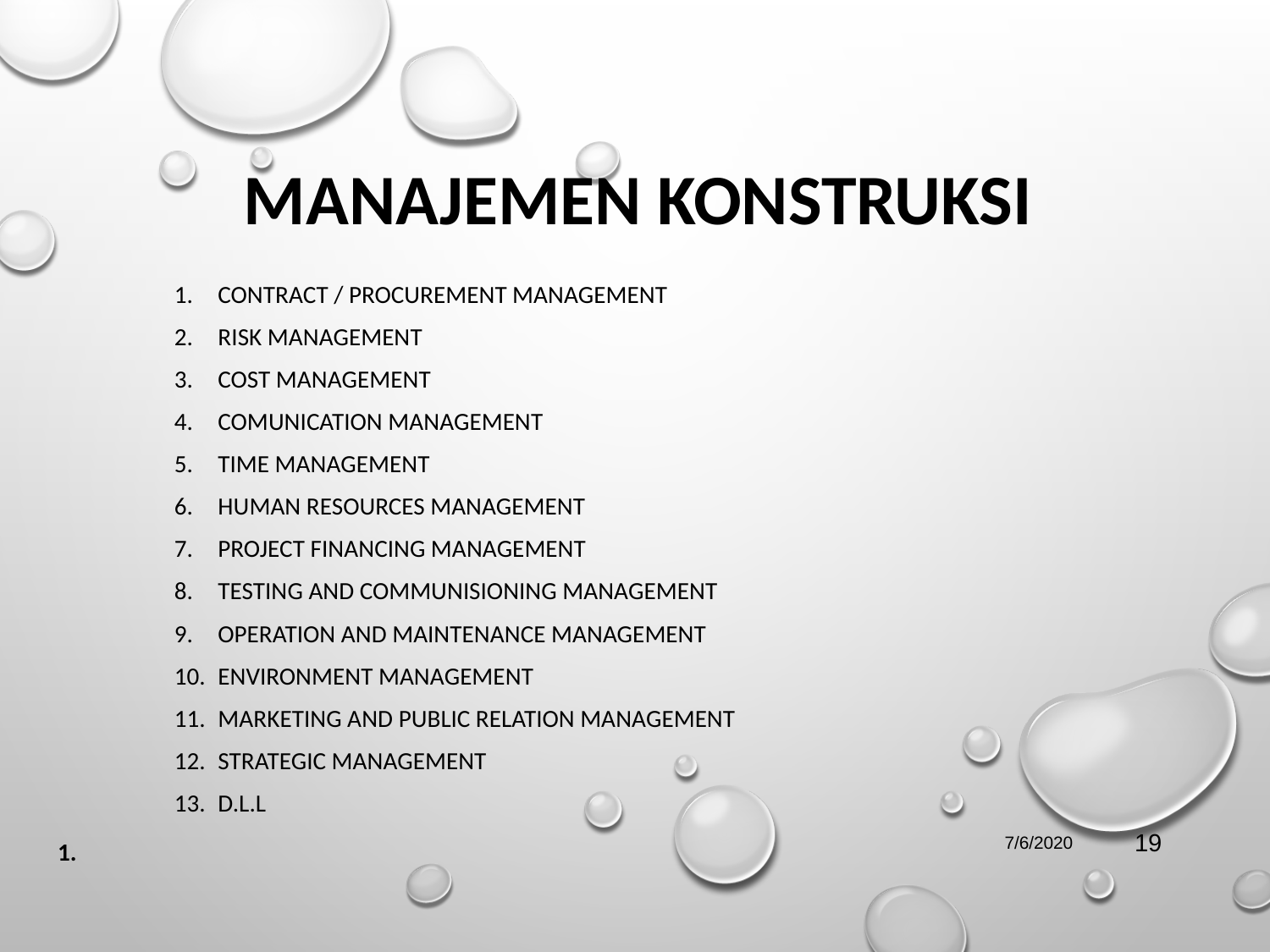

# MANAJEMEN KONSTRUKSI
Contract / procurement management
Risk management
Cost management
Comunication management
Time management
Human resources management
Project financing management
Testing and communisioning management
Operation and maintenance management
Environment management
Marketing and public relation management
Strategic Management
D.l.l

7/6/2020
19